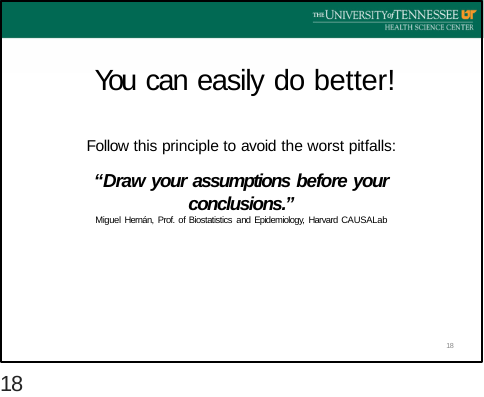

# You can easily do better!
Follow this principle to avoid the worst pitfalls:
“Draw your assumptions before your conclusions.”
Miguel Hernán, Prof. of Biostatistics and Epidemiology, Harvard CAUSALab
18
18